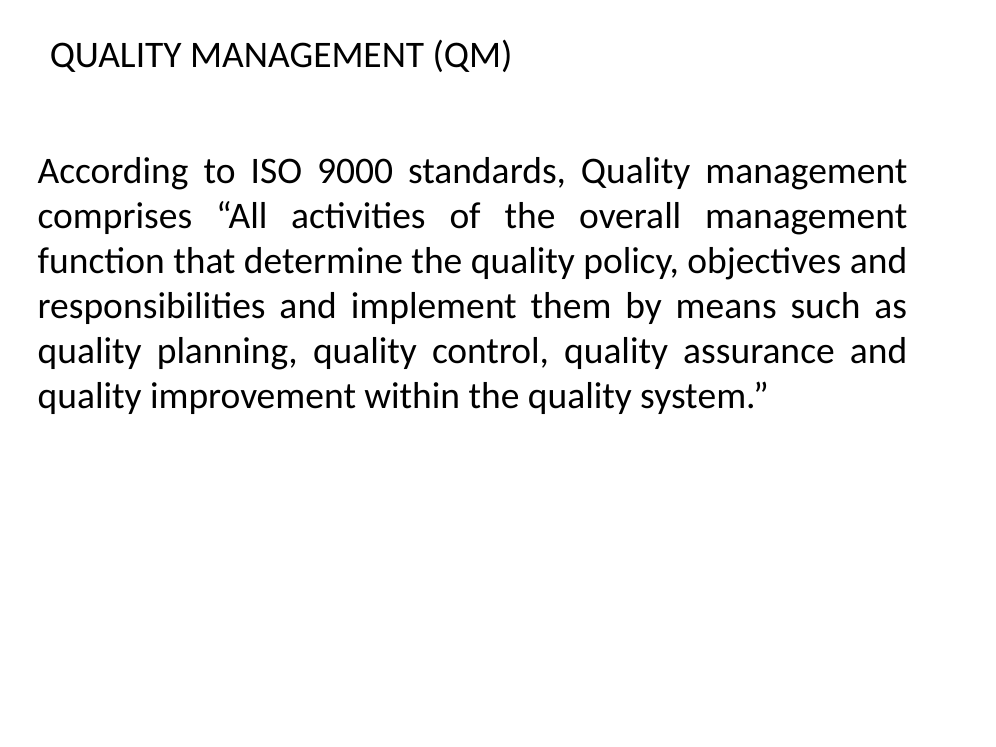

# QUALITY MANAGEMENT (QM)
According to ISO 9000 standards, Quality management comprises “All activities of the overall management function that determine the quality policy, objectives and responsibilities and implement them by means such as quality planning, quality control, quality assurance and quality improvement within the quality system.”